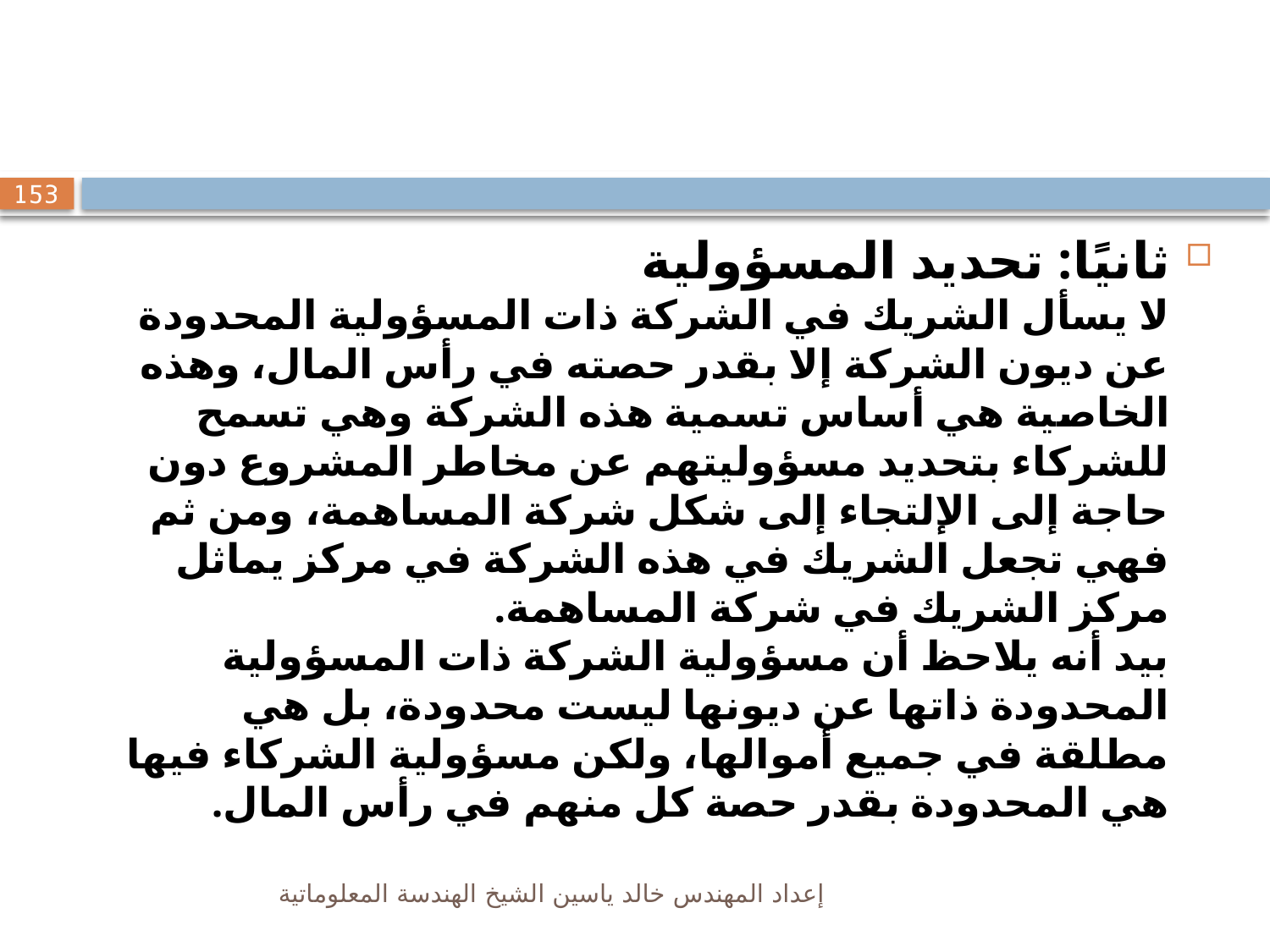

#
153
ثانيًا: تحديد المسؤولية
لا يسأل الشريك في الشركة ذات المسؤولية المحدودة عن ديون الشركة إلا بقدر حصته في رأس المال، وهذه الخاصية هي أساس تسمية هذه الشركة وهي تسمح للشركاء بتحديد مسؤوليتهم عن مخاطر المشروع دون حاجة إلى الإلتجاء إلى شكل شركة المساهمة، ومن ثم فهي تجعل الشريك في هذه الشركة في مركز يماثل مركز الشريك في شركة المساهمة.
بيد أنه يلاحظ أن مسؤولية الشركة ذات المسؤولية المحدودة ذاتها عن ديونها ليست محدودة، بل هي مطلقة في جميع أموالها، ولكن مسؤولية الشركاء فيها هي المحدودة بقدر حصة كل منهم في رأس المال.

إعداد المهندس خالد ياسين الشيخ الهندسة المعلوماتية